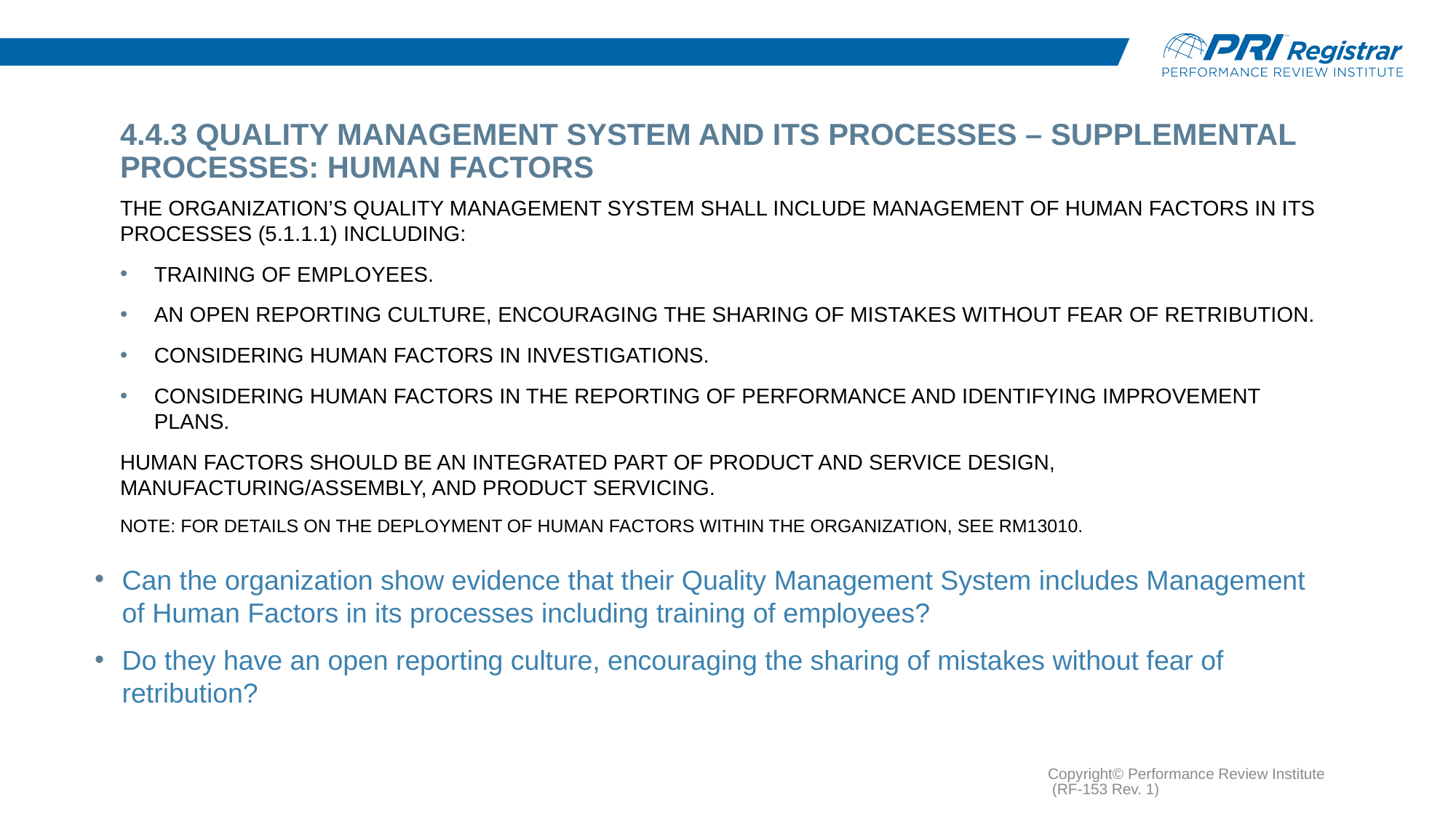

# 4.4.3 Quality Management System and its processes – Supplemental Processes: Human Factors
The organization’s Quality Management System shall include Management of Human Factors in its processes (5.1.1.1) including:
Training of employees.
An open reporting culture, encouraging the sharing of mistakes without fear of retribution.
Considering Human Factors in investigations.
Considering Human Factors in the reporting of performance and identifying improvement plans.
Human Factors should be an integrated part of product and service design, manufacturing/assembly, and product servicing.
NOTE: For details on the deployment of Human Factors within the organization, see RM13010.
Can the organization show evidence that their Quality Management System includes Management of Human Factors in its processes including training of employees?
Do they have an open reporting culture, encouraging the sharing of mistakes without fear of retribution?

Copyright© Performance Review Institute (RF-153 Rev. 1)